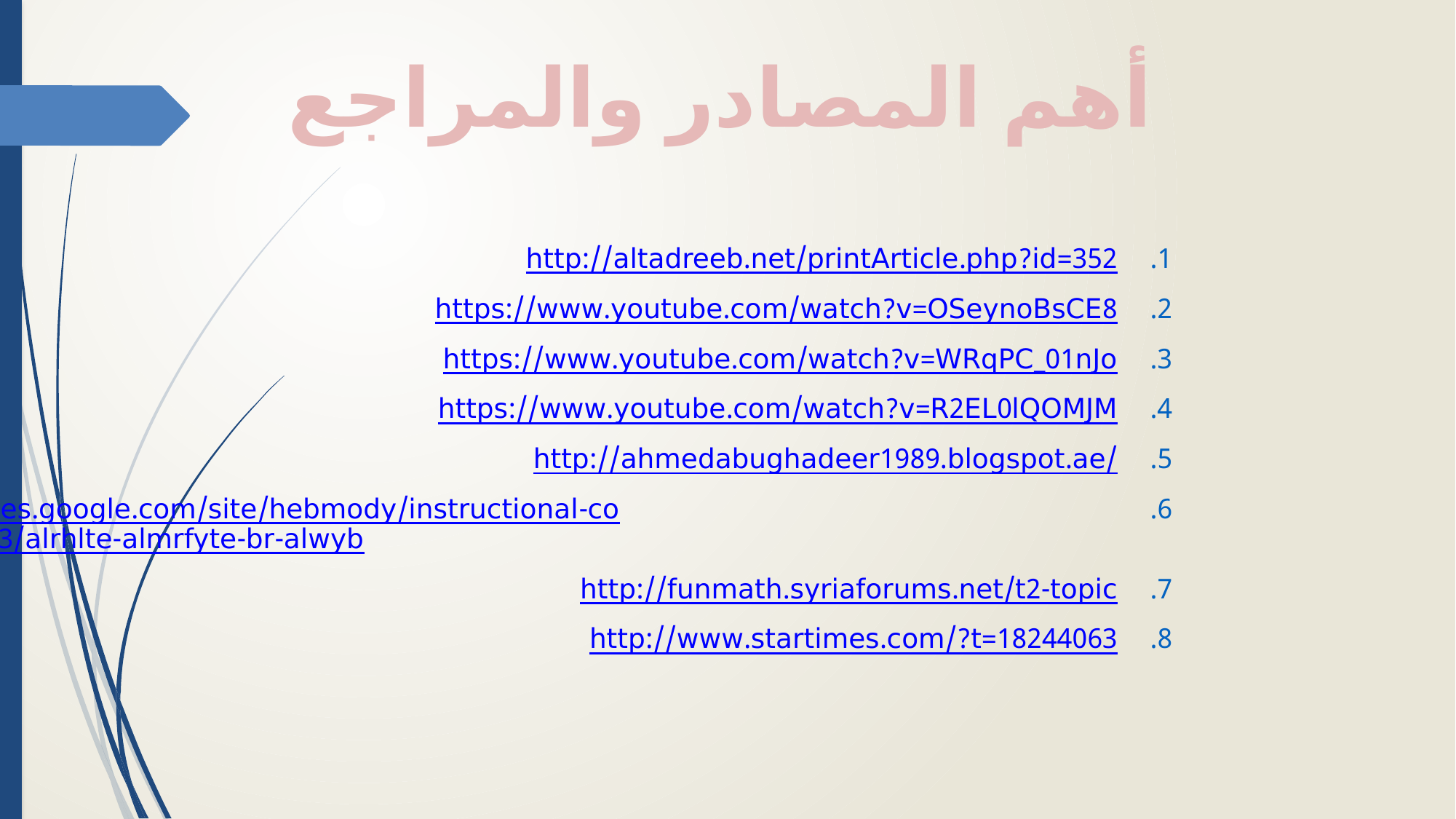

أهم المصادر والمراجع

http://altadreeb.net/printArticle.php?id=352
https://www.youtube.com/watch?v=OSeynoBsCE8
https://www.youtube.com/watch?v=WRqPC_01nJo
https://www.youtube.com/watch?v=R2EL0lQOMJM
http://ahmedabughadeer1989.blogspot.ae/
https://sites.google.com/site/hebmody/instructional-component-3/alrhlte-almrfyte-br-alwyb
http://funmath.syriaforums.net/t2-topic
http://www.startimes.com/?t=18244063